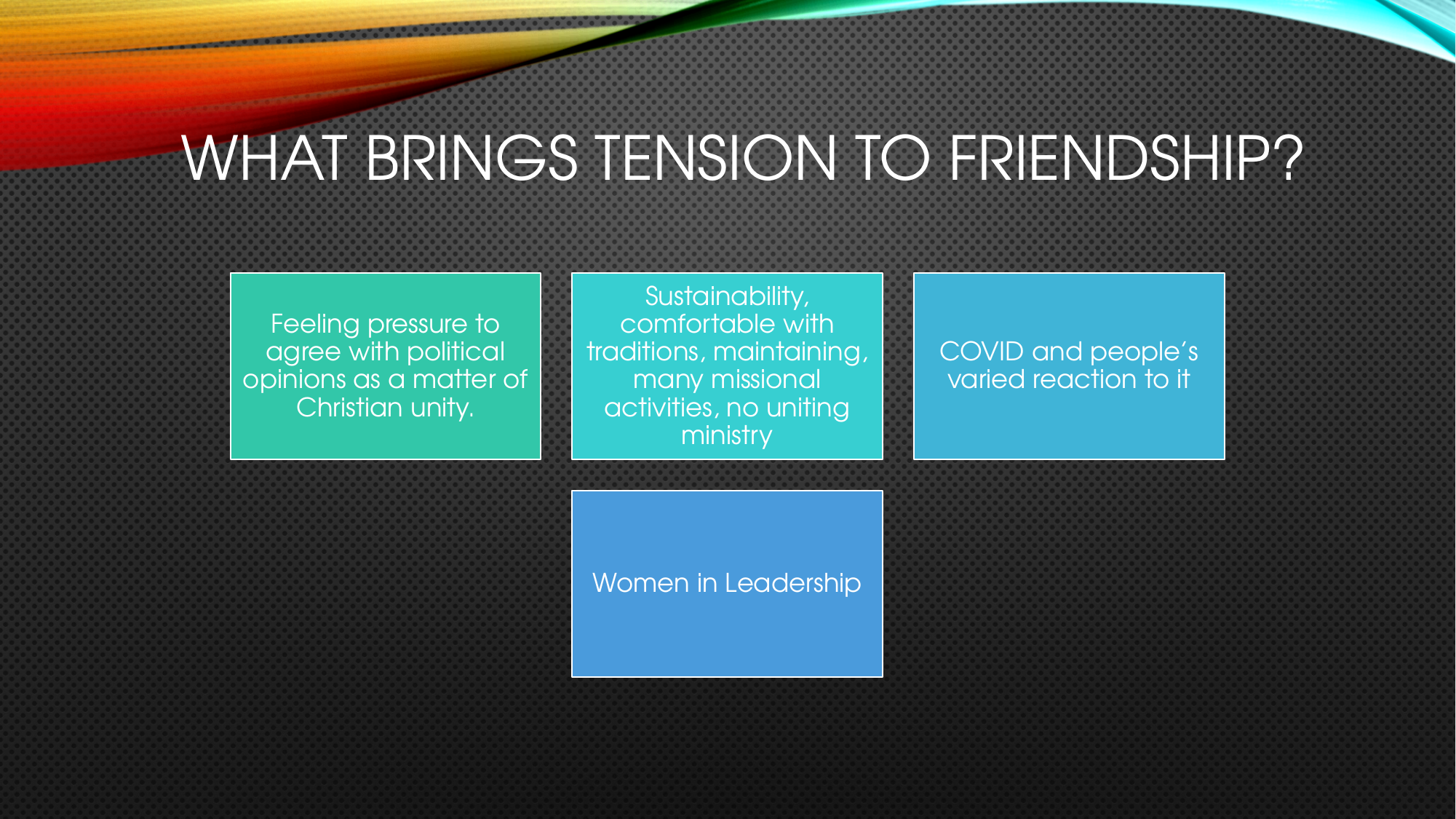

# What brings tension to friendship?
Feeling pressure to agree with political opinions as a matter of Christian unity.
Sustainability, comfortable with traditions, maintaining, many missional activities, no uniting ministry
COVID and people’s varied reaction to it
Women in Leadership